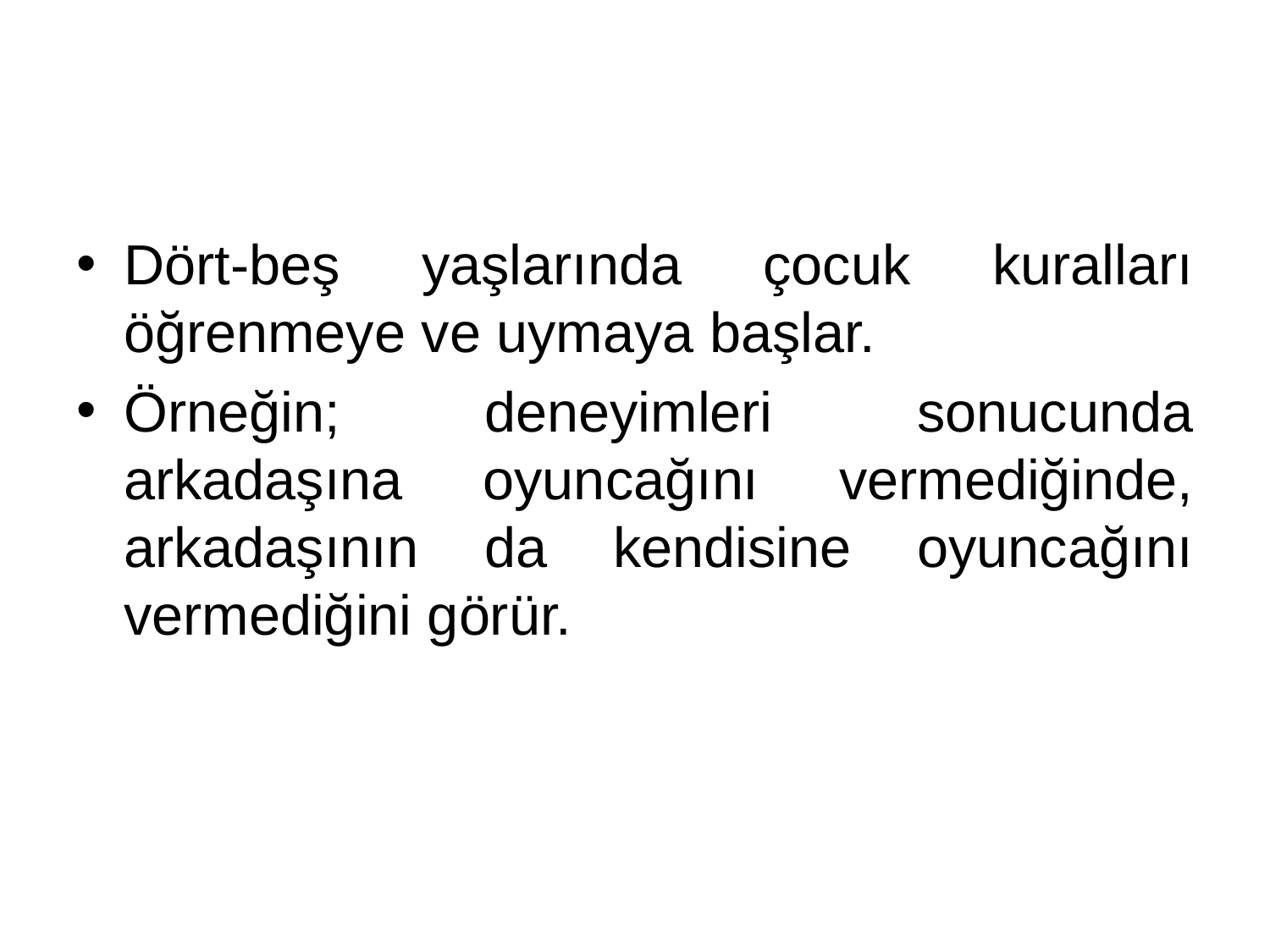

#
Dört-beş yaşlarında çocuk kuralları öğrenmeye ve uymaya başlar.
Örneğin; deneyimleri sonucunda arkadaşına oyuncağını vermediğinde, arkadaşının da kendisine oyuncağını vermediğini görür.